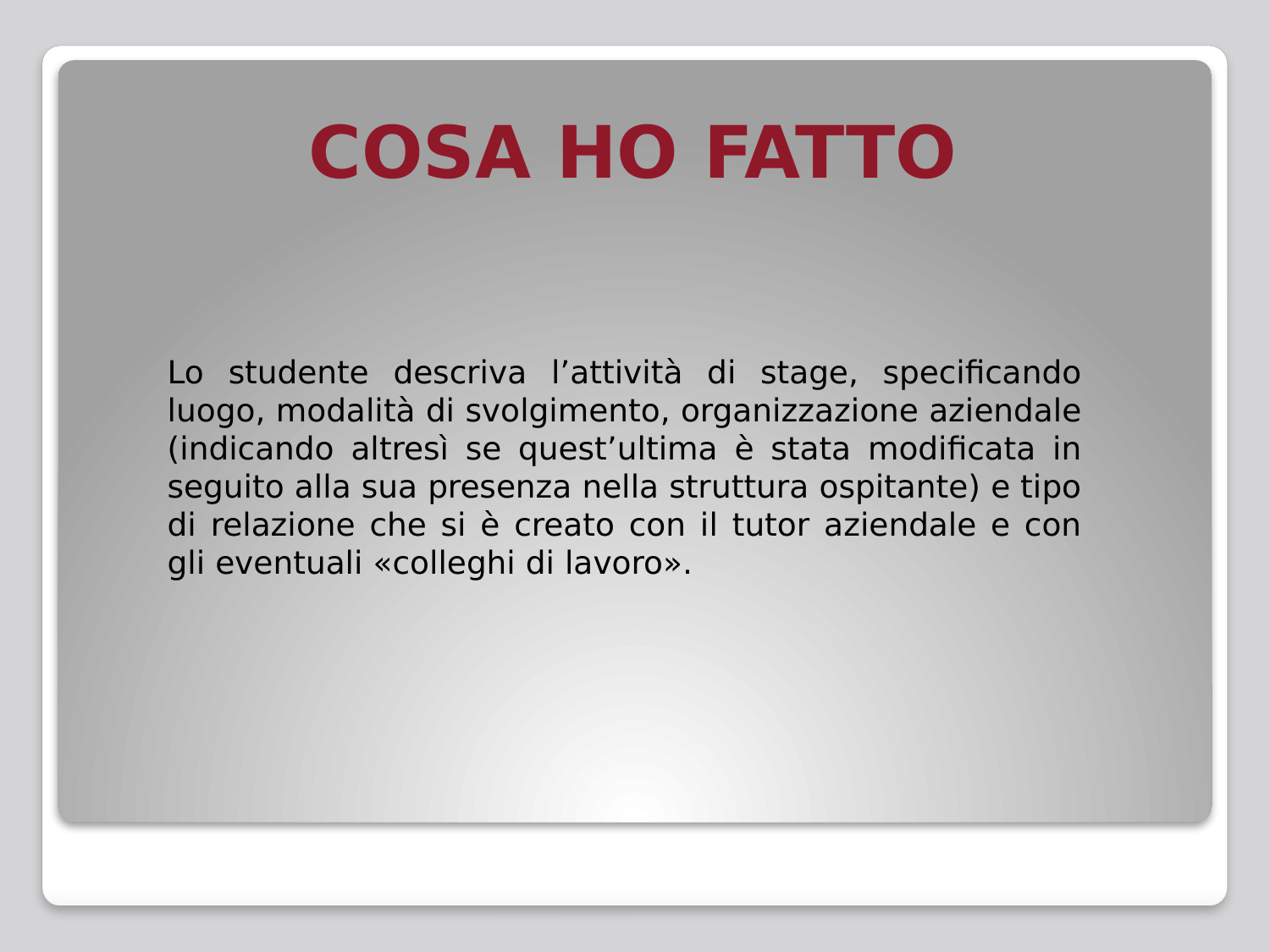

# COSA HO FATTO
Lo studente descriva l’attività di stage, specificando luogo, modalità di svolgimento, organizzazione aziendale (indicando altresì se quest’ultima è stata modificata in seguito alla sua presenza nella struttura ospitante) e tipo di relazione che si è creato con il tutor aziendale e con gli eventuali «colleghi di lavoro».